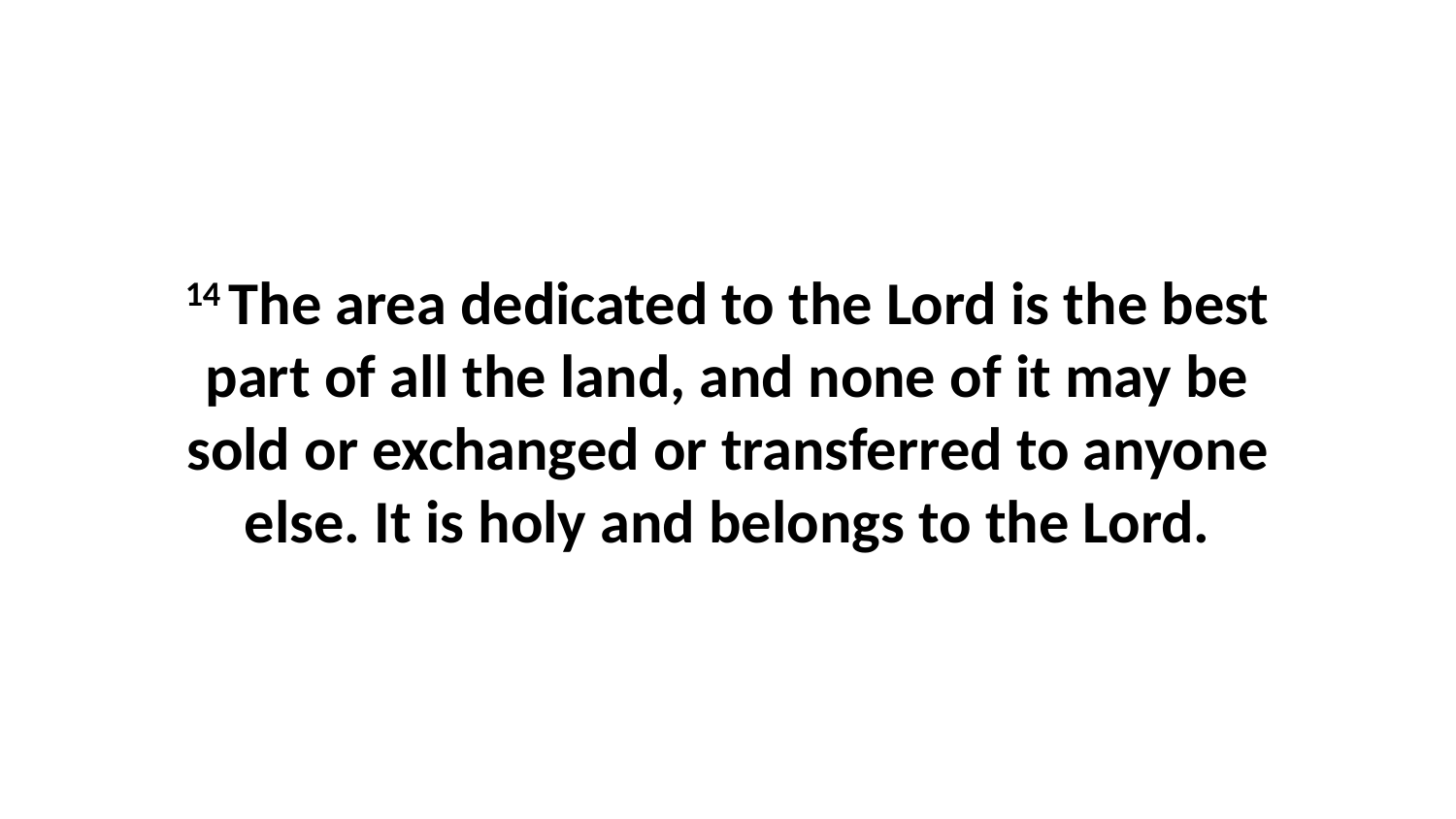

14 The area dedicated to the Lord is the best part of all the land, and none of it may be sold or exchanged or transferred to anyone else. It is holy and belongs to the Lord.